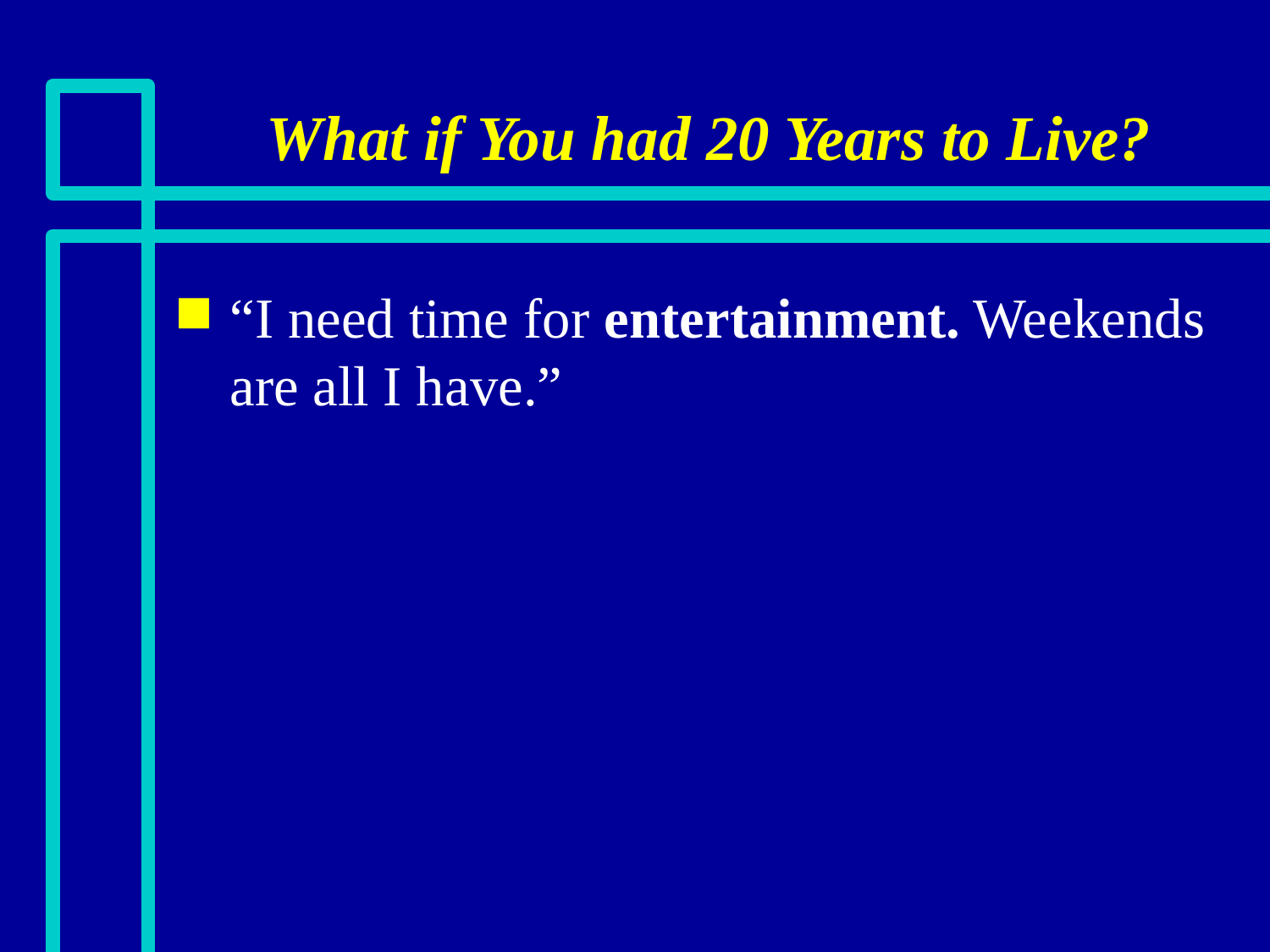

# What if You had 20 Years to Live?
“I need time for entertainment. Weekends are all I have.”